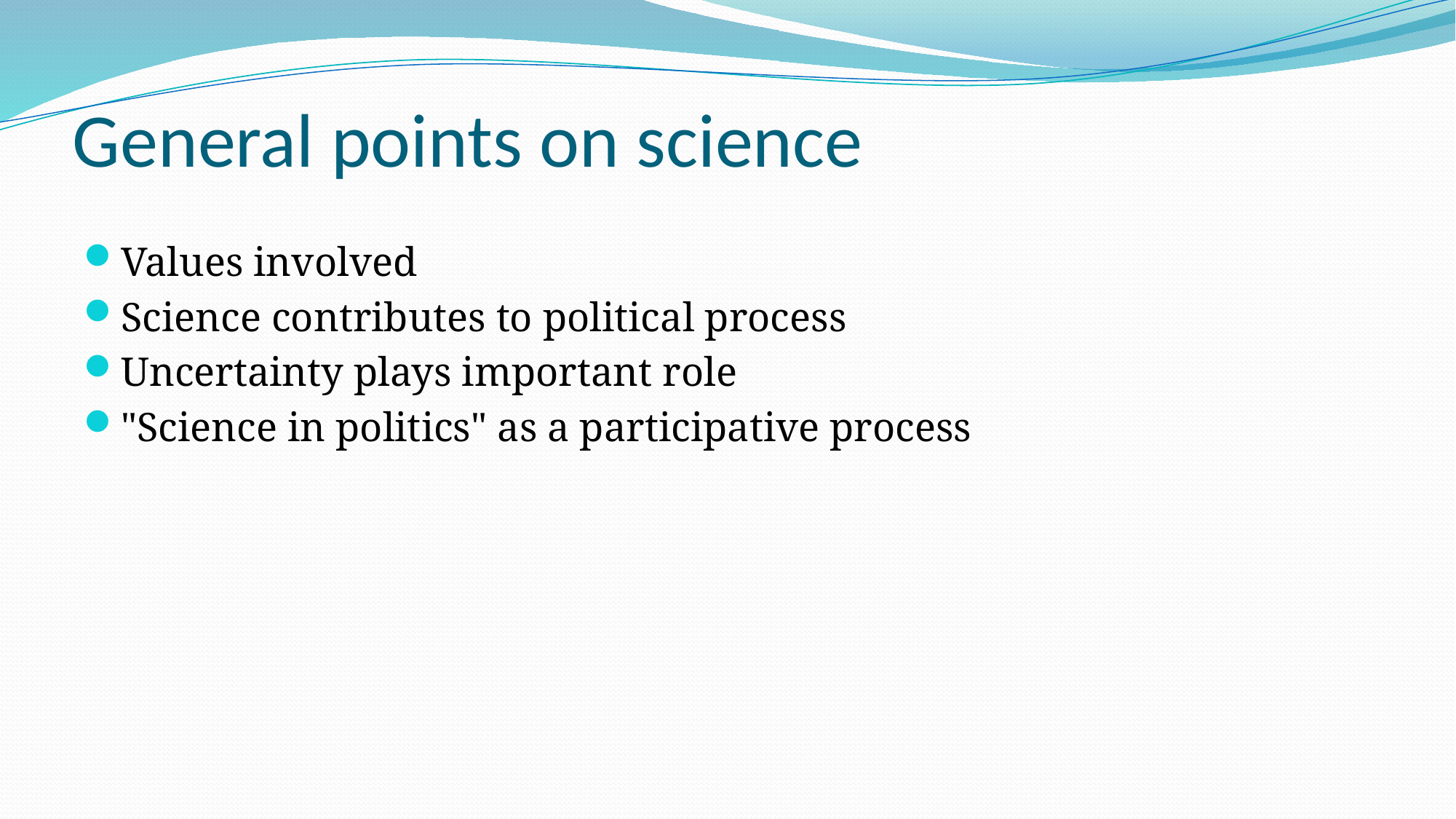

# General points on science
Values involved
Science contributes to political process
Uncertainty plays important role
"Science in politics" as a participative process